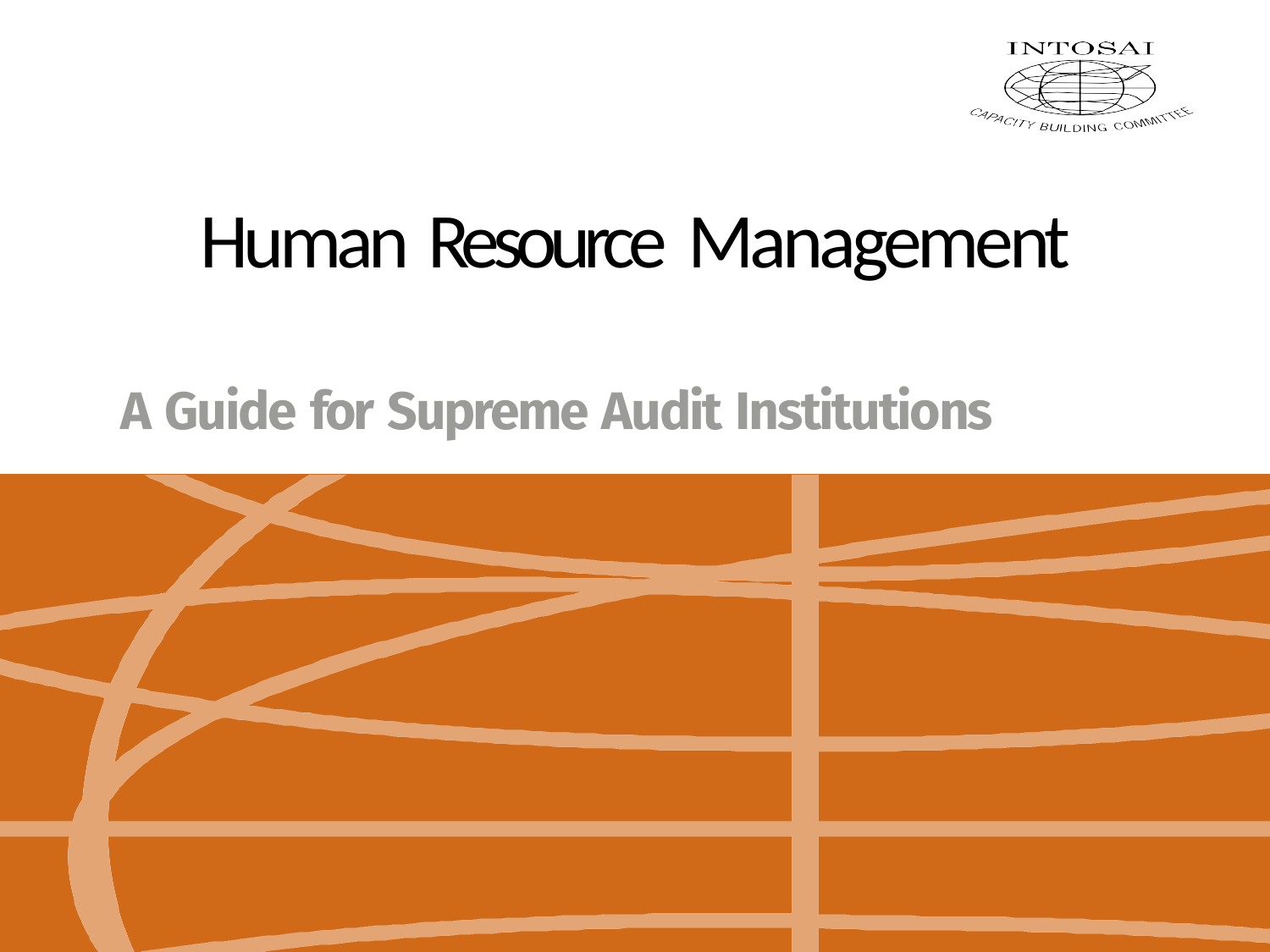

# Human Resource  Management
A Guide for Supreme Audit Institutions